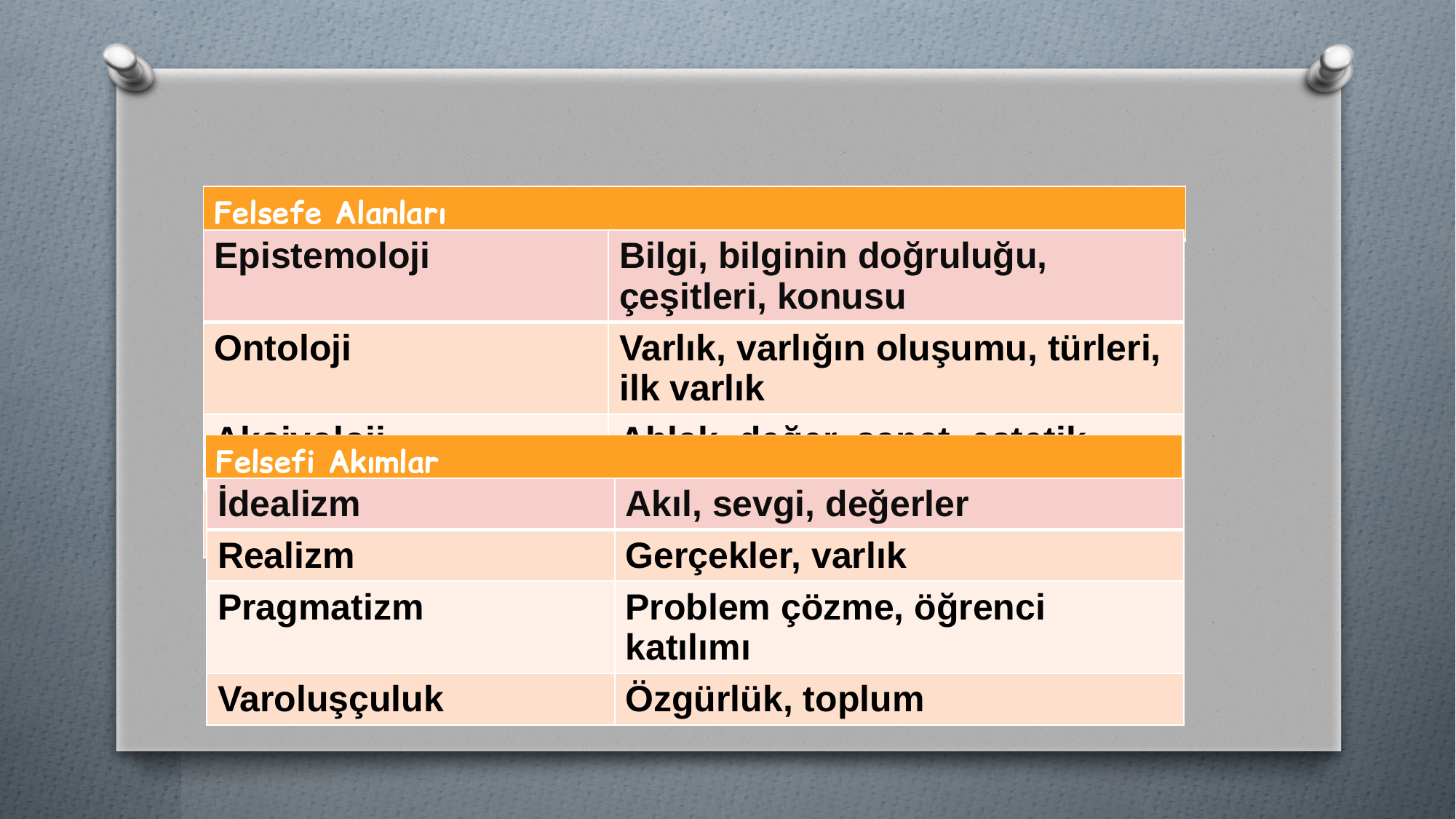

| Felsefe Alanları |
| --- |
| Epistemoloji | Bilgi, bilginin doğruluğu, çeşitleri, konusu |
| --- | --- |
| Ontoloji | Varlık, varlığın oluşumu, türleri, ilk varlık |
| Aksiyoloji | Ahlak, değer, sanat, estetik |
| Mantık | Akıl, neden-sonuç ilişkisi, sonuç çıkarma |
| Felsefi Akımlar |
| --- |
| İdealizm | Akıl, sevgi, değerler |
| --- | --- |
| Realizm | Gerçekler, varlık |
| Pragmatizm | Problem çözme, öğrenci katılımı |
| Varoluşçuluk | Özgürlük, toplum |